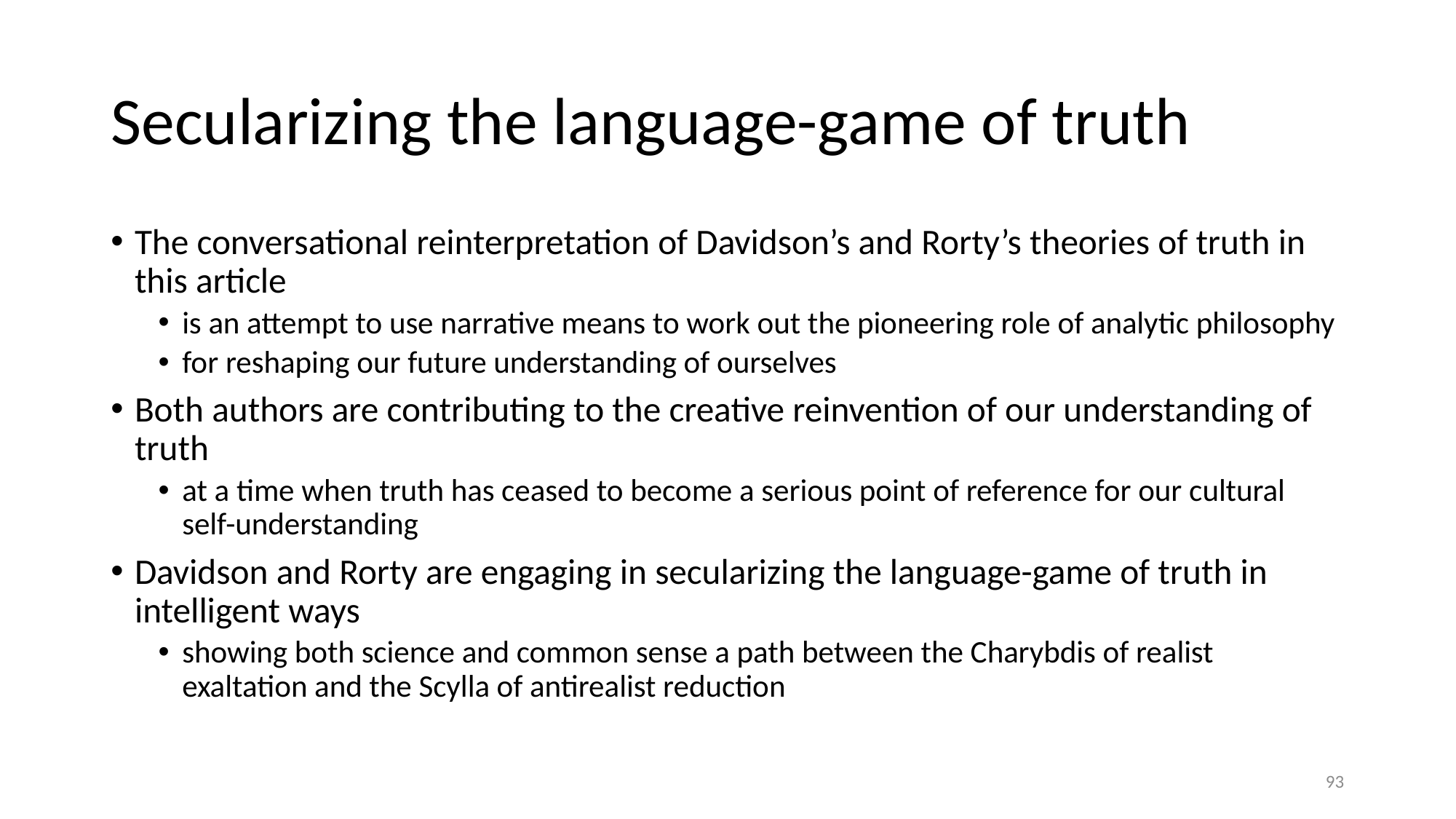

# Secularizing the language-game of truth
The conversational reinterpretation of Davidson’s and Rorty’s theories of truth in this article
is an attempt to use narrative means to work out the pioneering role of analytic philosophy
for reshaping our future understanding of ourselves
Both authors are contributing to the creative reinvention of our understanding of truth
at a time when truth has ceased to become a serious point of reference for our cultural self-understanding
Davidson and Rorty are engaging in secularizing the language-game of truth in intelligent ways
showing both science and common sense a path between the Charybdis of realist exaltation and the Scylla of antirealist reduction
93